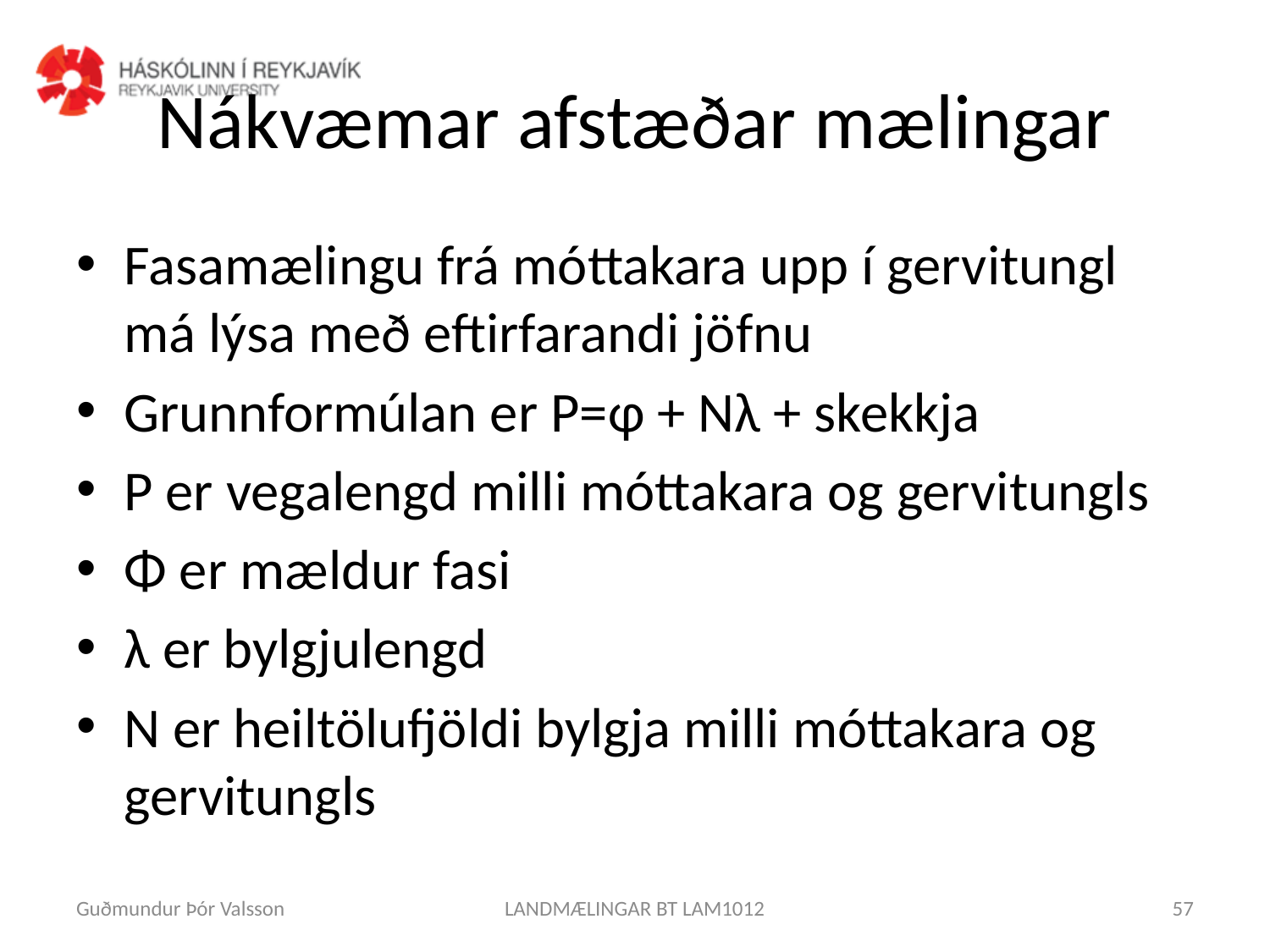

# Nákvæmar afstæðar mælingar
Fasamælingu frá móttakara upp í gervitungl má lýsa með eftirfarandi jöfnu
Grunnformúlan er P=φ + Nλ + skekkja
P er vegalengd milli móttakara og gervitungls
Φ er mældur fasi
λ er bylgjulengd
N er heiltölufjöldi bylgja milli móttakara og gervitungls

Guðmundur Þór Valsson
LANDMÆLINGAR BT LAM1012
57